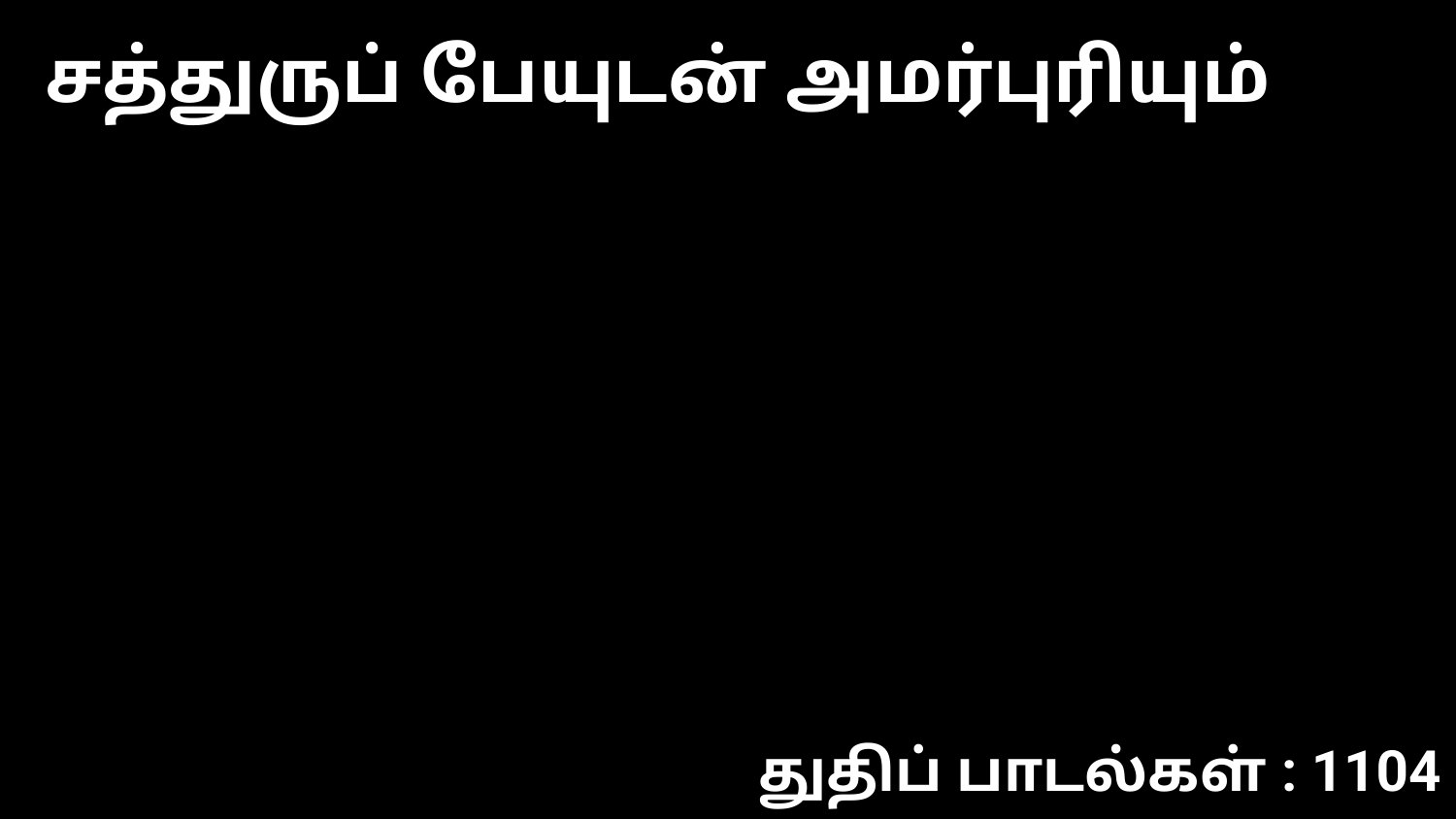

சத்துருப் பேயுடன் அமர்புரியும்
துதிப் பாடல்கள் : 1104